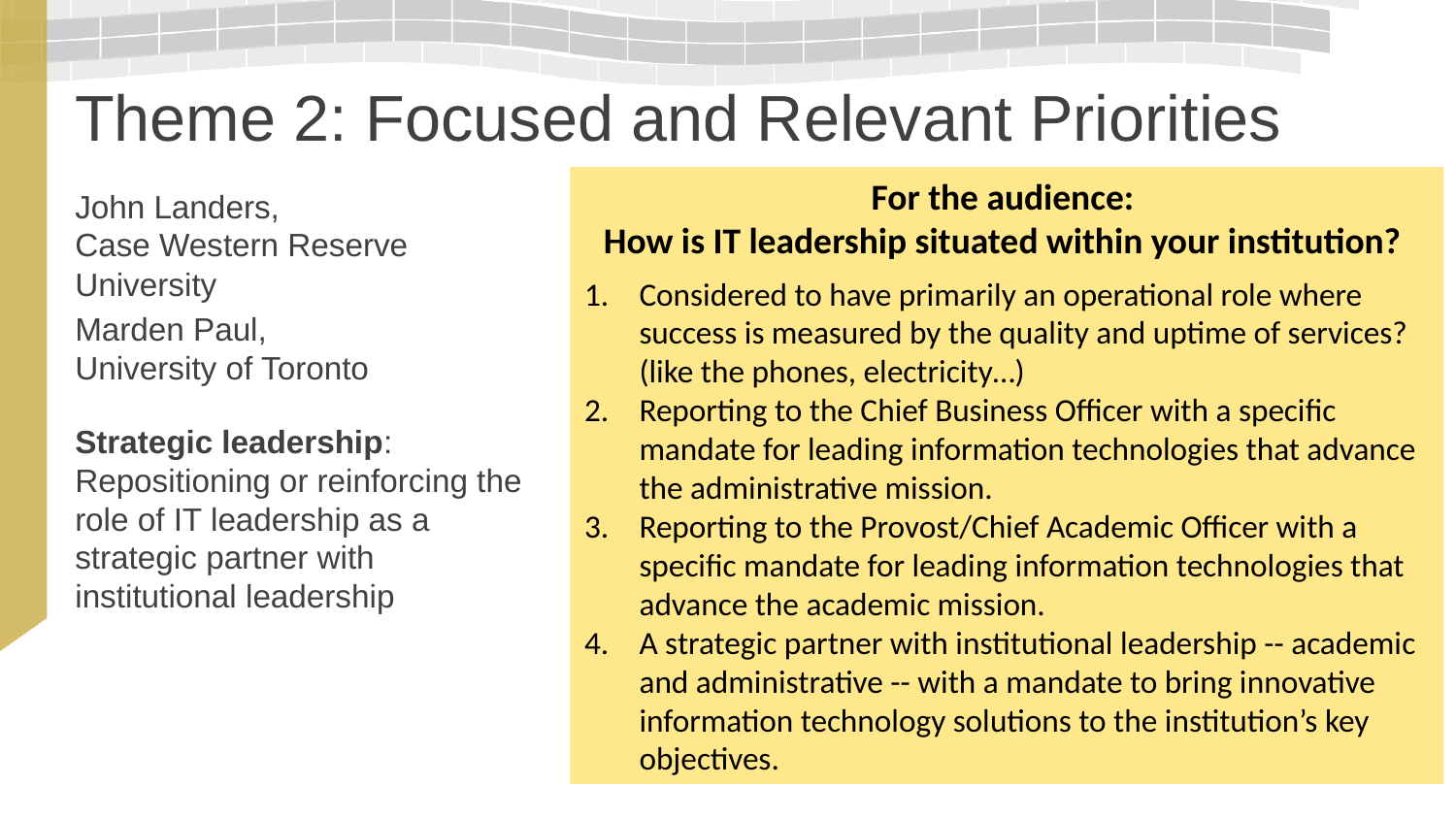

# Theme 2: Focused and Relevant Priorities
For the audience:
How is IT leadership situated within your institution?
Considered to have primarily an operational role where success is measured by the quality and uptime of services? (like the phones, electricity…)
Reporting to the Chief Business Officer with a specific mandate for leading information technologies that advance the administrative mission.
Reporting to the Provost/Chief Academic Officer with a specific mandate for leading information technologies that advance the academic mission.
A strategic partner with institutional leadership -- academic and administrative -- with a mandate to bring innovative information technology solutions to the institution’s key objectives.
John Landers,
Case Western Reserve University
Marden Paul,
University of Toronto

Strategic leadership: Repositioning or reinforcing the role of IT leadership as a strategic partner with institutional leadership